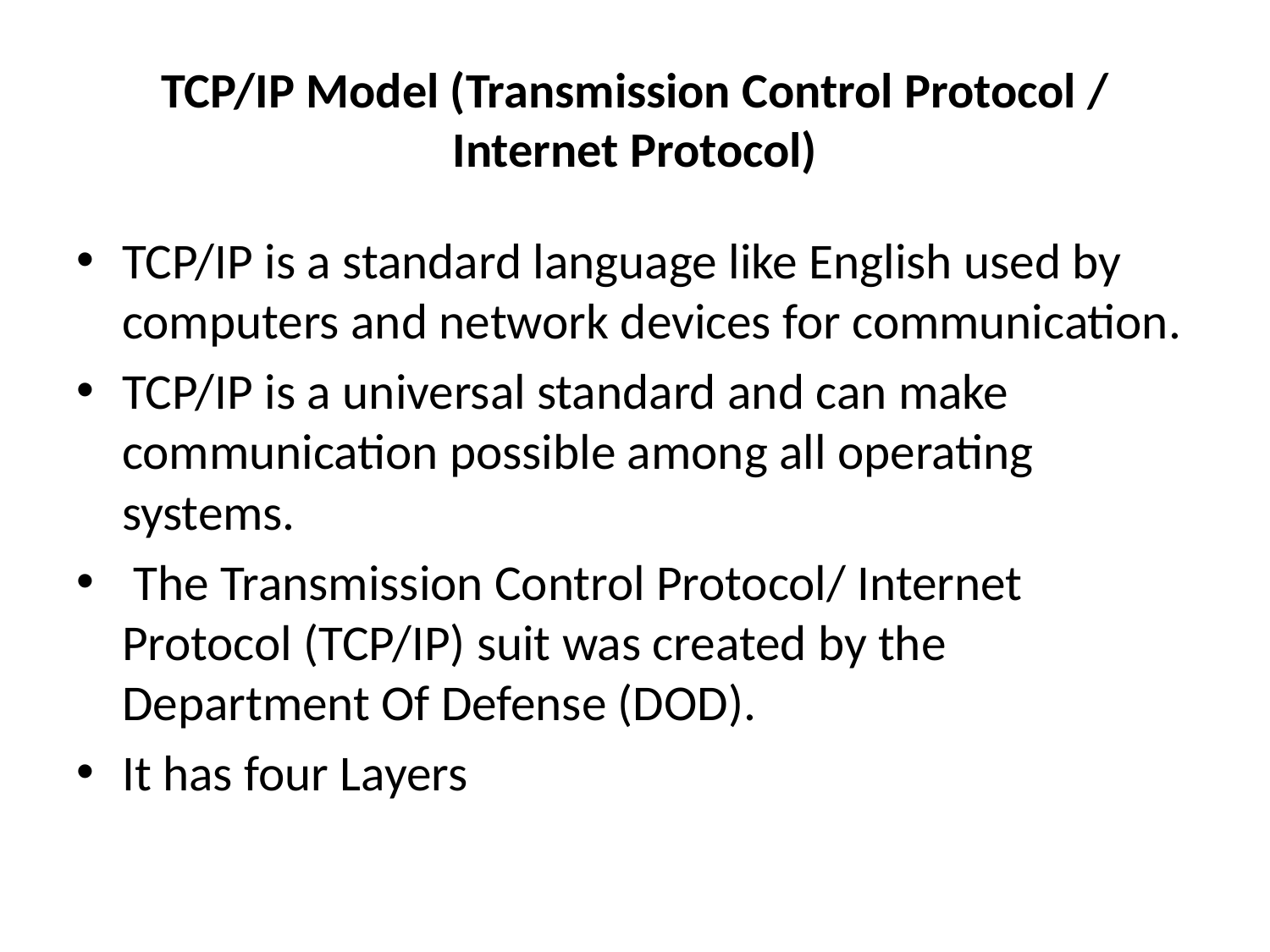

# TCP/IP Model (Transmission Control Protocol / Internet Protocol)
TCP/IP is a standard language like English used by computers and network devices for communication.
TCP/IP is a universal standard and can make communication possible among all operating systems.
 The Transmission Control Protocol/ Internet Protocol (TCP/IP) suit was created by the Department Of Defense (DOD).
It has four Layers